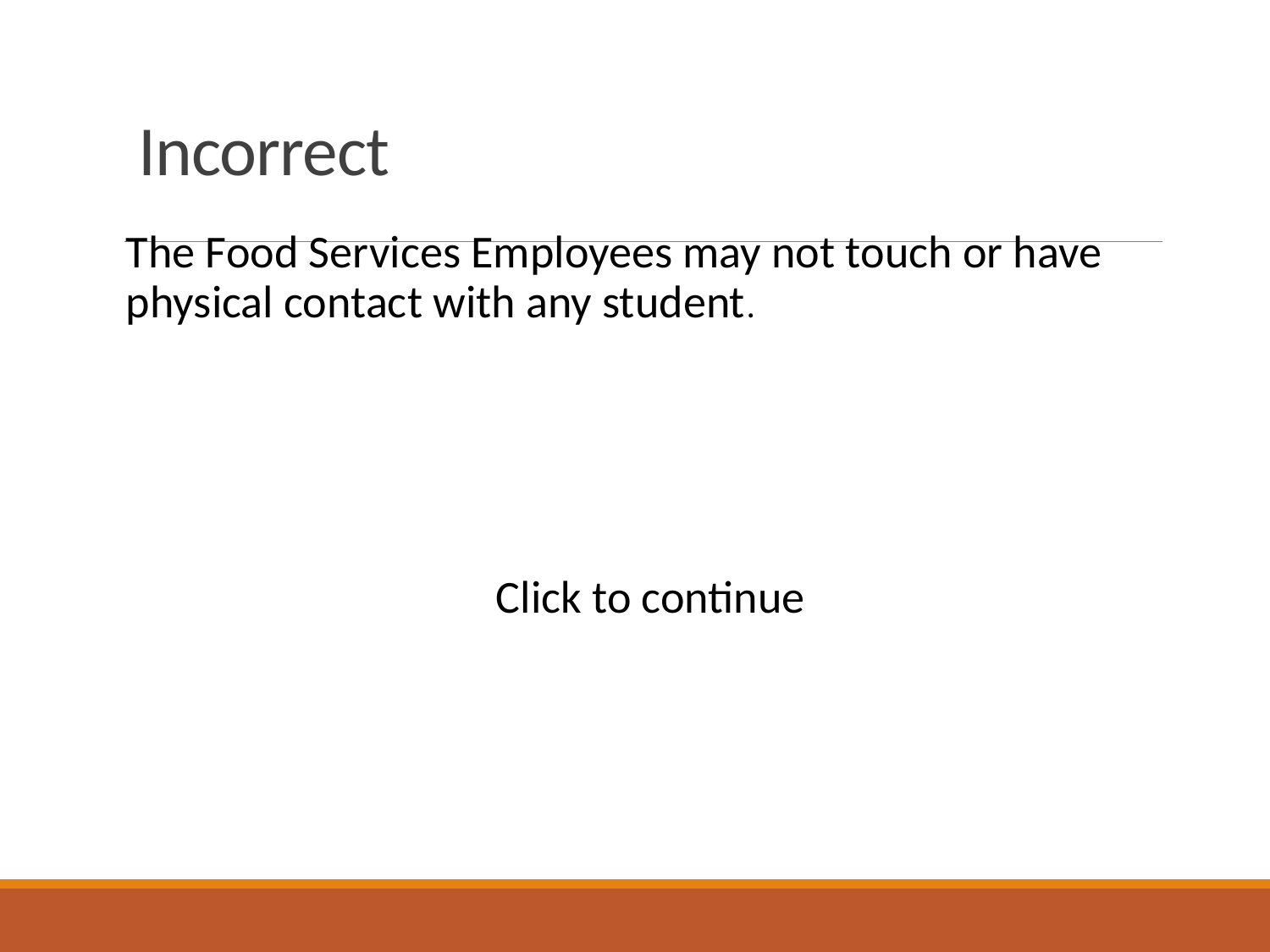

# Incorrect
The Food Services Employees may not touch or have physical contact with any student.

Click to continue